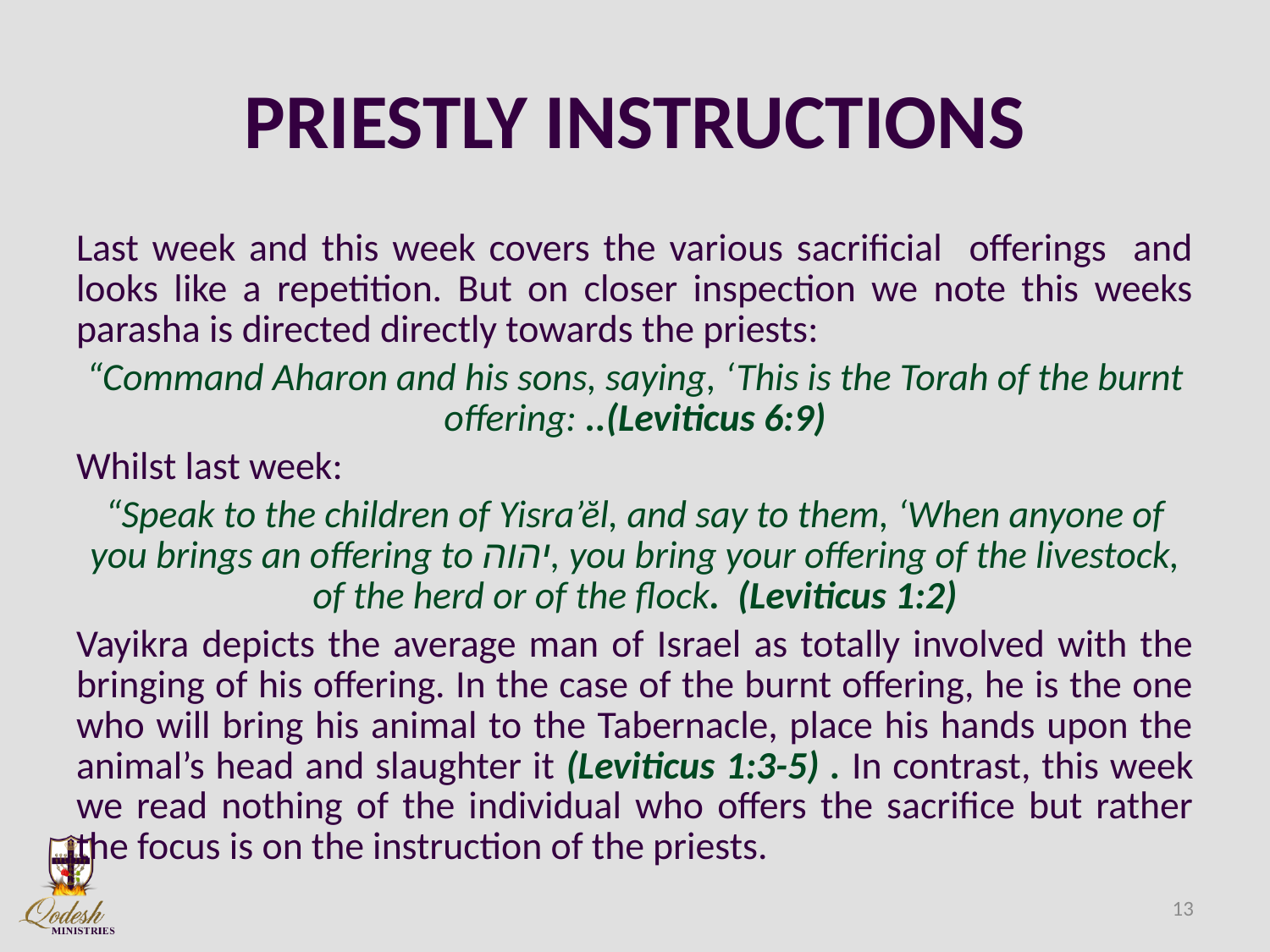

# PRIESTLY INSTRUCTIONS
Last week and this week covers the various sacrificial  offerings  and looks like a repetition. But on closer inspection we note this weeks parasha is directed directly towards the priests:
“Command Aharon and his sons, saying, ‘This is the Torah of the burnt offering: ..(Leviticus 6:9)
Whilst last week:
“Speak to the children of Yisra’ĕl, and say to them, ‘When anyone of you brings an offering to יהוה, you bring your offering of the livestock, of the herd or of the flock.  (Leviticus 1:2)
Vayikra depicts the average man of Israel as totally involved with the bringing of his offering. In the case of the burnt offering, he is the one who will bring his animal to the Tabernacle, place his hands upon the animal’s head and slaughter it (Leviticus 1:3-5) . In contrast, this week we read nothing of the individual who offers the sacrifice but rather the focus is on the instruction of the priests.
13